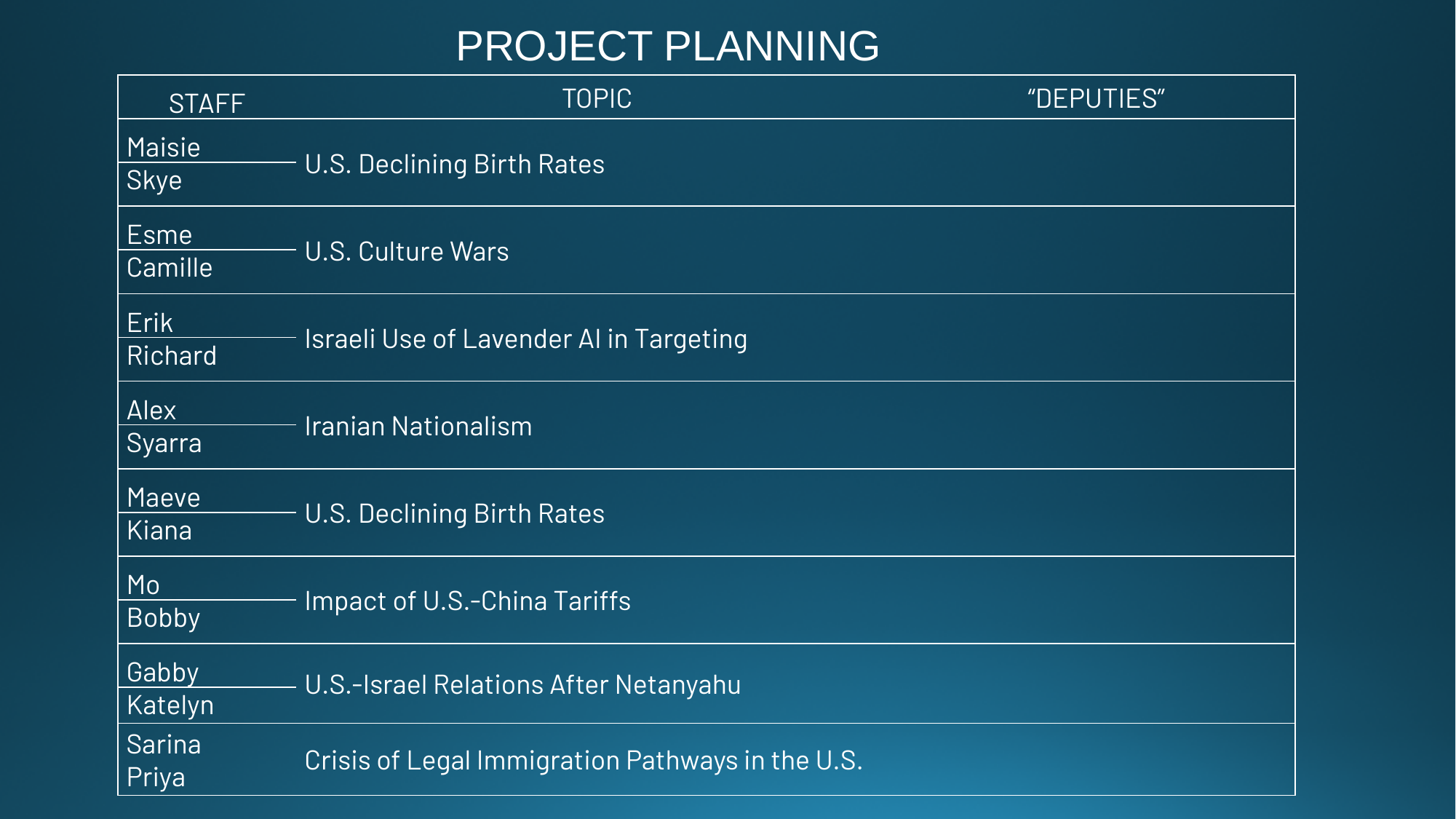

PROJECT PLANNING
| STAFF | TOPIC | “DEPUTIES” |
| --- | --- | --- |
| Maisie | U.S. Declining Birth Rates |  |
| Skye |  |  |
| Esme | U.S. Culture Wars |  |
| Camille |  |  |
| Erik | Israeli Use of Lavender AI in Targeting |  |
| Richard |  |  |
| Alex | Iranian Nationalism |  |
| Syarra |  |  |
| Maeve | U.S. Declining Birth Rates |  |
| Kiana |  |  |
| Mo | Impact of U.S.-China Tariffs |  |
| Bobby |  |  |
| Gabby | U.S.-Israel Relations After Netanyahu |  |
| Katelyn |  |  |
| Sarina | Crisis of Legal Immigration Pathways in the U.S. |  |
| Priya |  |  |
|  |  |  |
|  |  |  |